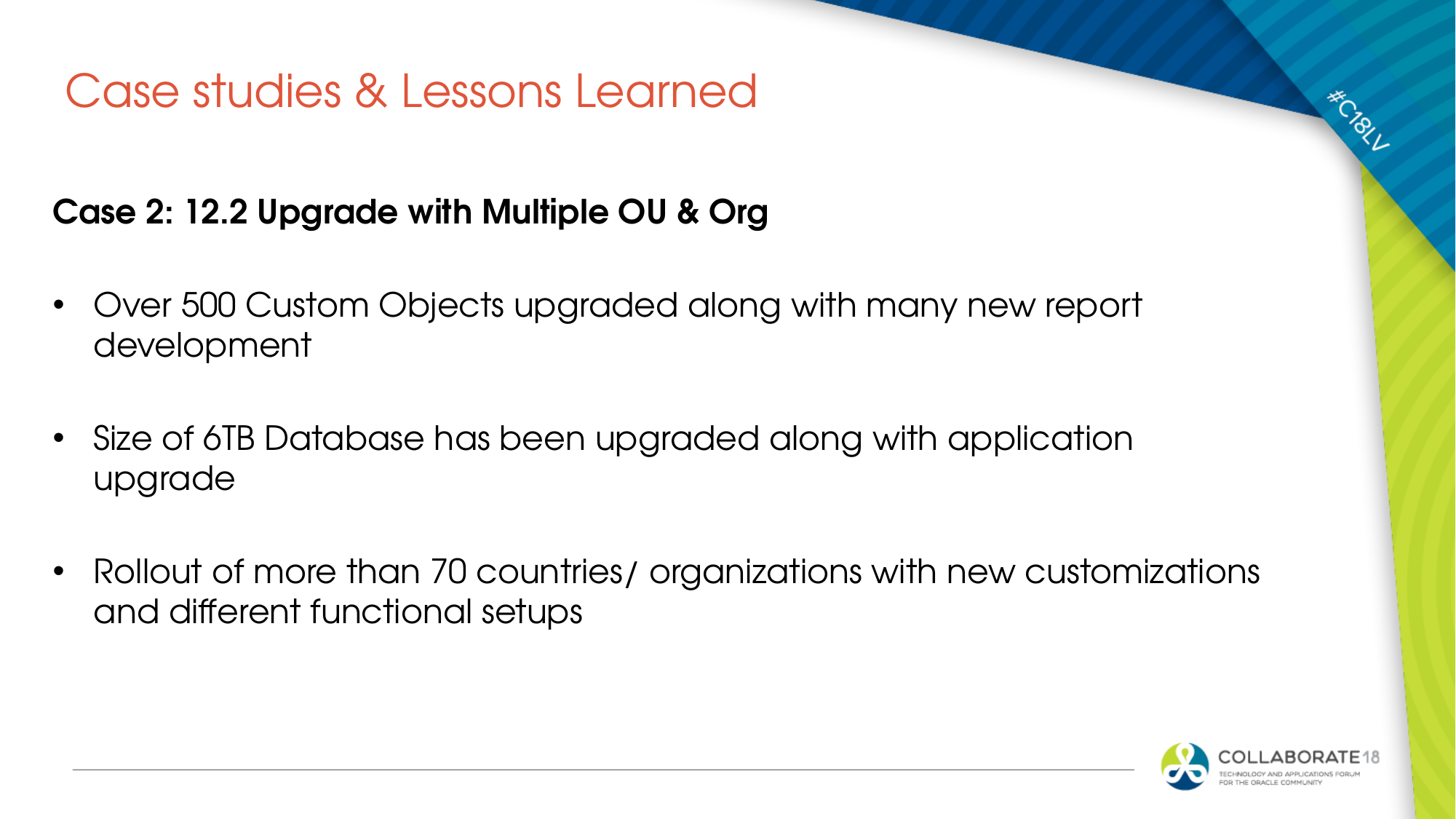

# Case studies & Lessons Learned

Case 2: 12.2 Upgrade with Multiple OU & Org

Over 500 Custom Objects upgraded along with many new report development

Size of 6TB Database has been upgraded along with application upgrade

Rollout of more than 70 countries/ organizations with new customizations and different functional setups